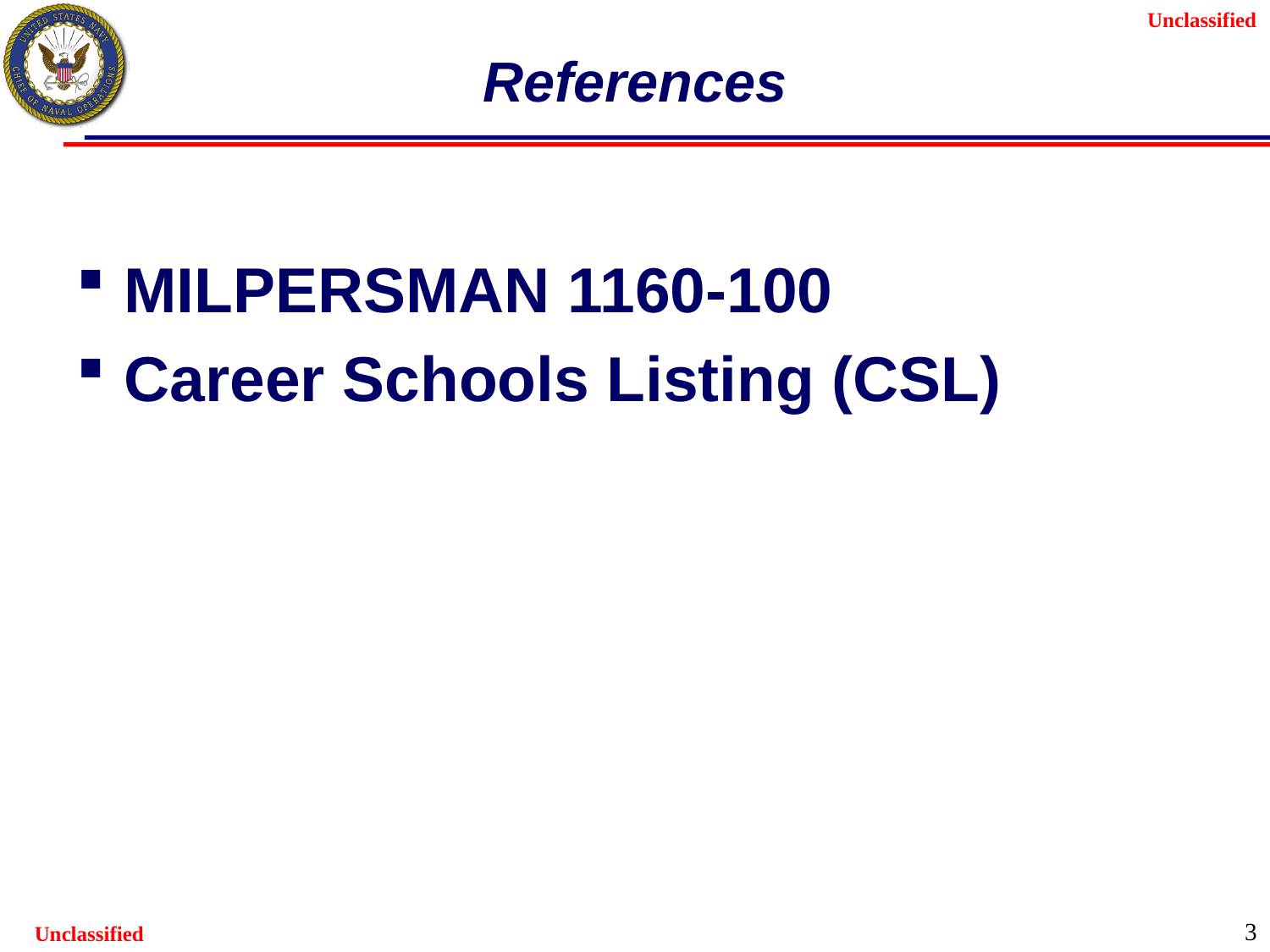

# References

MILPERSMAN 1160-100
Career Schools Listing (CSL)
3